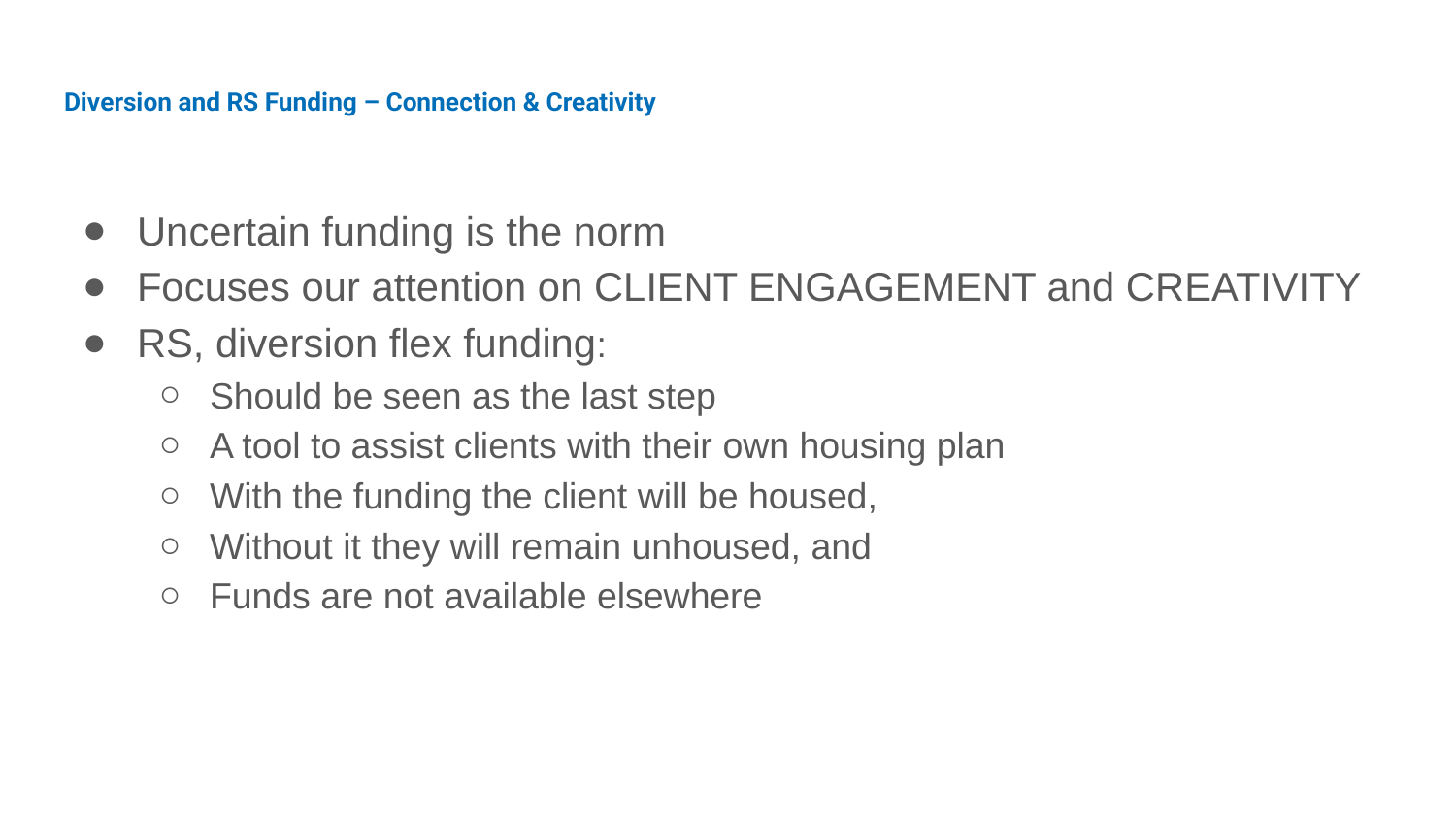

# Diversion and RS Funding – Connection & Creativity
Uncertain funding is the norm
Focuses our attention on CLIENT ENGAGEMENT and CREATIVITY
RS, diversion flex funding:
Should be seen as the last step
A tool to assist clients with their own housing plan
With the funding the client will be housed,
Without it they will remain unhoused, and
Funds are not available elsewhere